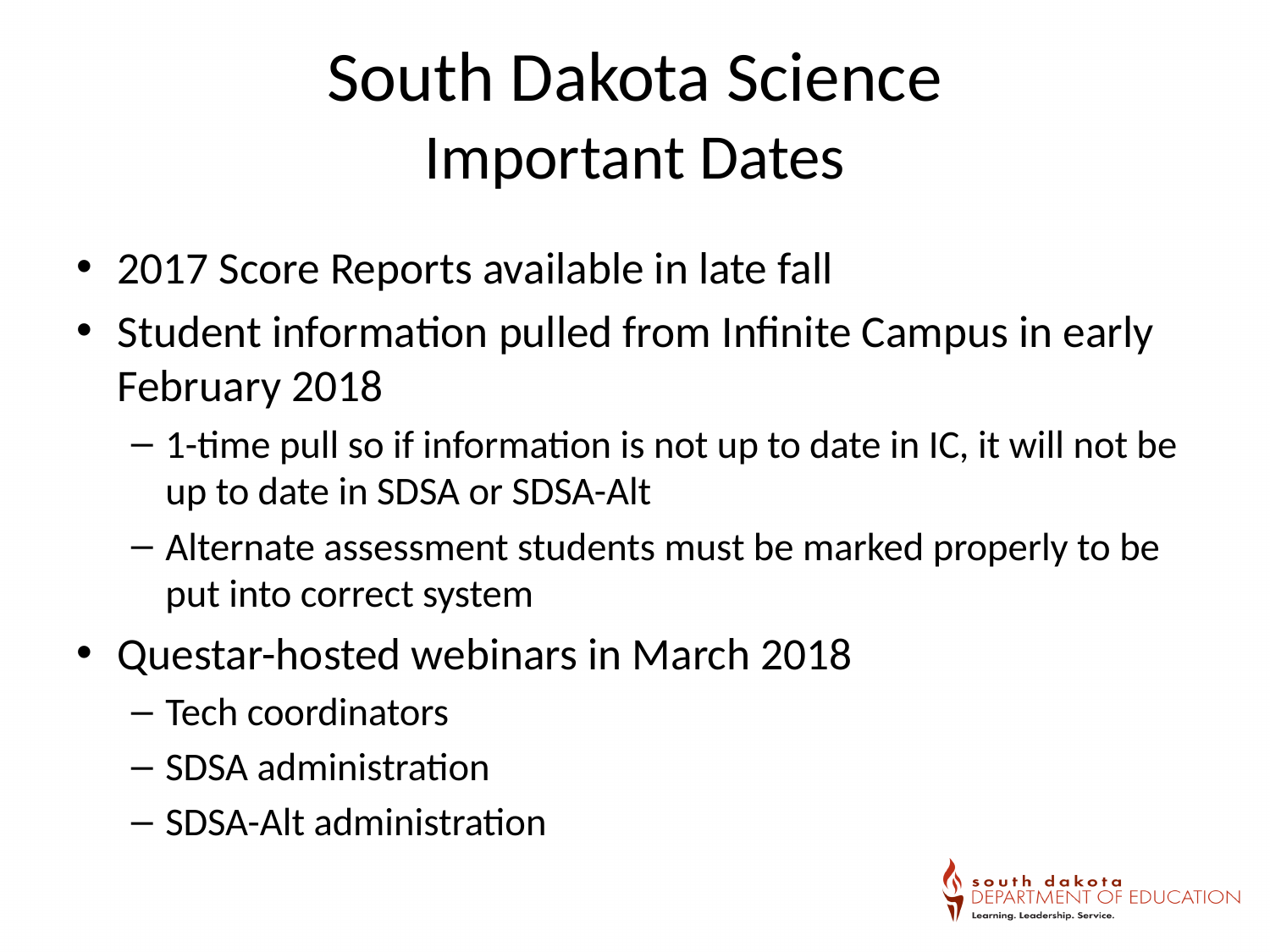

# South Dakota Science Important Dates
2017 Score Reports available in late fall
Student information pulled from Infinite Campus in early February 2018
1-time pull so if information is not up to date in IC, it will not be up to date in SDSA or SDSA-Alt
Alternate assessment students must be marked properly to be put into correct system
Questar-hosted webinars in March 2018
Tech coordinators
SDSA administration
SDSA-Alt administration